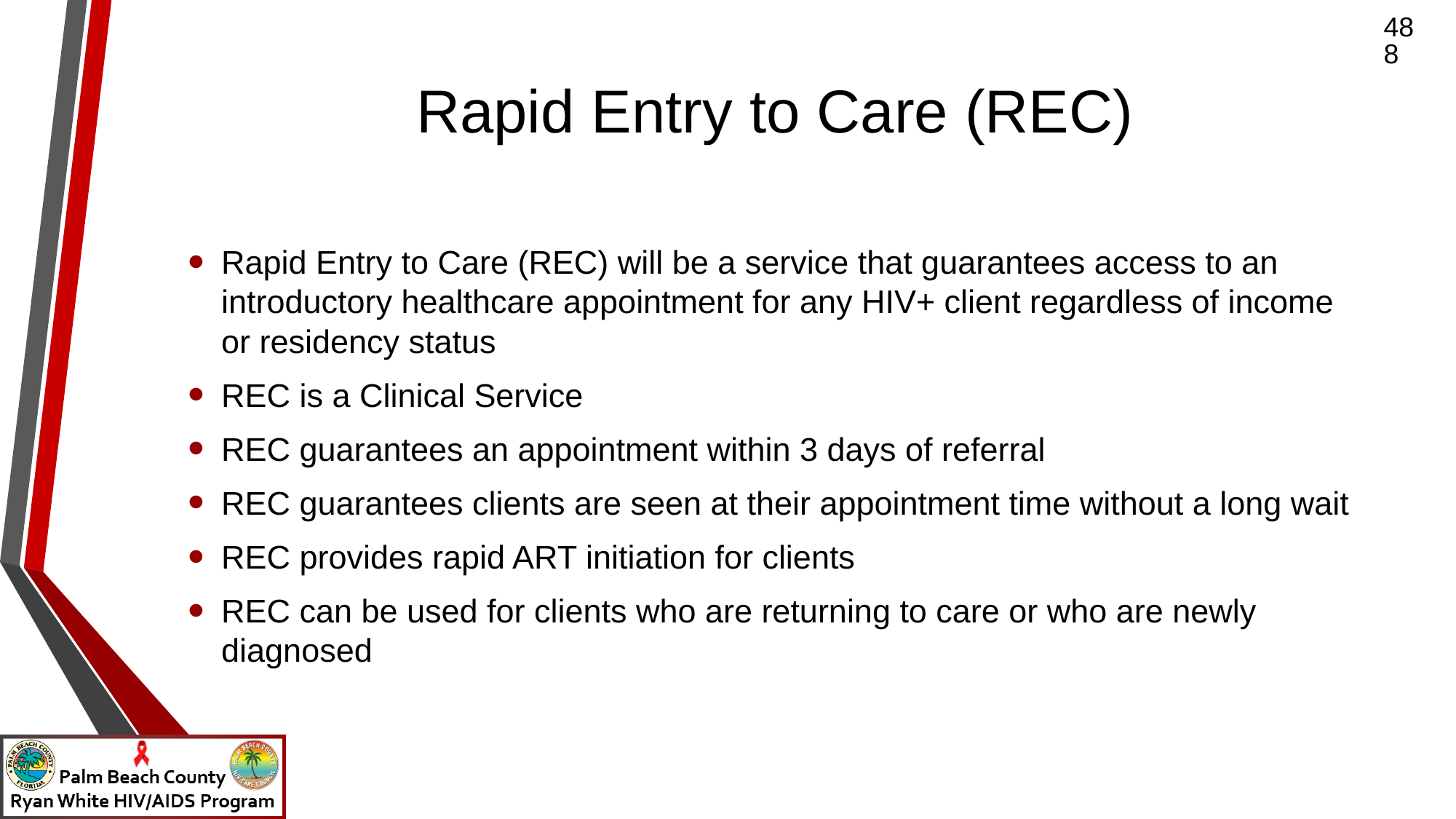

# Rapid Entry to Care (REC)
488
Rapid Entry to Care (REC) will be a service that guarantees access to an introductory healthcare appointment for any HIV+ client regardless of income or residency status
REC is a Clinical Service
REC guarantees an appointment within 3 days of referral
REC guarantees clients are seen at their appointment time without a long wait
REC provides rapid ART initiation for clients
REC can be used for clients who are returning to care or who are newly diagnosed